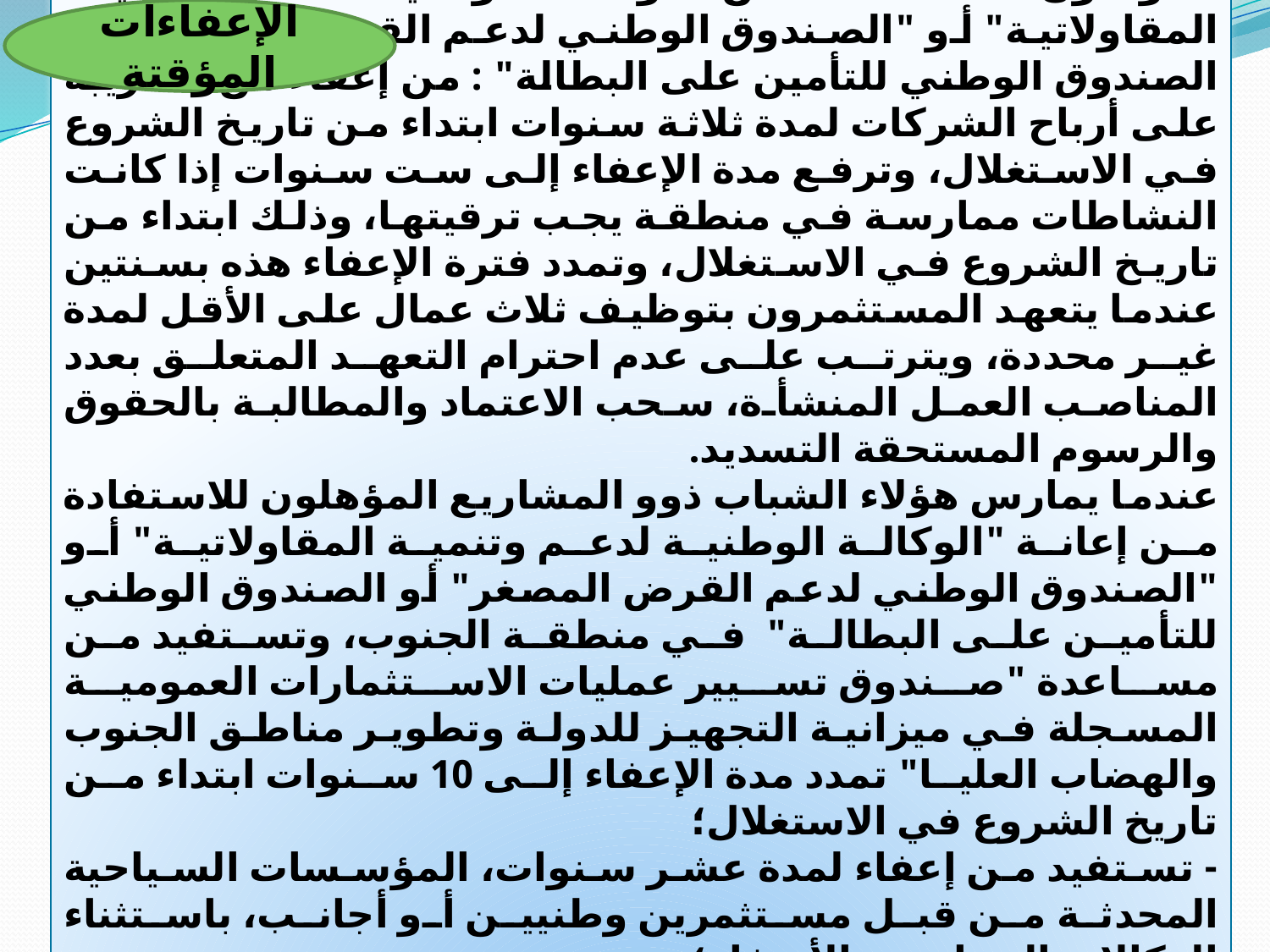

الإعفاءات المؤقتة
- تستفيد الأنشطة التي يمارسها الشباب ذوو المشاريع المؤهلون للاستفادة من "الوكالة الوطنية لدعم وتنمية المقاولاتية" أو "الصندوق الوطني لدعم القرض المصغر" أو الصندوق الوطني للتأمين على البطالة" : من إعفاء من الضريبة على أرباح الشركات لمدة ثلاثة سنوات ابتداء من تاريخ الشروع في الاستغلال، وترفع مدة الإعفاء إلى ست سنوات إذا كانت النشاطات ممارسة في منطقة يجب ترقيتها، وذلك ابتداء من تاريخ الشروع في الاستغلال، وتمدد فترة الإعفاء هذه بسنتين عندما يتعهد المستثمرون بتوظيف ثلاث عمال على الأقل لمدة غير محددة، ويترتب على عدم احترام التعهد المتعلق بعدد المناصب العمل المنشأة، سحب الاعتماد والمطالبة بالحقوق والرسوم المستحقة التسديد.
عندما يمارس هؤلاء الشباب ذوو المشاريع المؤهلون للاستفادة من إعانة "الوكالة الوطنية لدعم وتنمية المقاولاتية" أو "الصندوق الوطني لدعم القرض المصغر" أو الصندوق الوطني للتأمين على البطالة"  في منطقة الجنوب، وتستفيد من مساعدة "صندوق تسيير عمليات الاستثمارات العمومية المسجلة في ميزانية التجهيز للدولة وتطوير مناطق الجنوب والهضاب العليا" تمدد مدة الإعفاء إلى 10 سنوات ابتداء من تاريخ الشروع في الاستغلال؛
- تستفيد من إعفاء لمدة عشر سنوات، المؤسسات السياحية المحدثة من قبل مستثمرين وطنيين أو أجانب، باستثناء الوكالات السياحية والأسفار؛
- تعفى وكالات السياحة والأسفار وكذا المؤسسات الفندقية حسب حصة رقم أعمالها المحقق بالعملة الصعبة لمدة ثلاث سنوات ابتداء من تاريخ بداية ممارسة النشاط